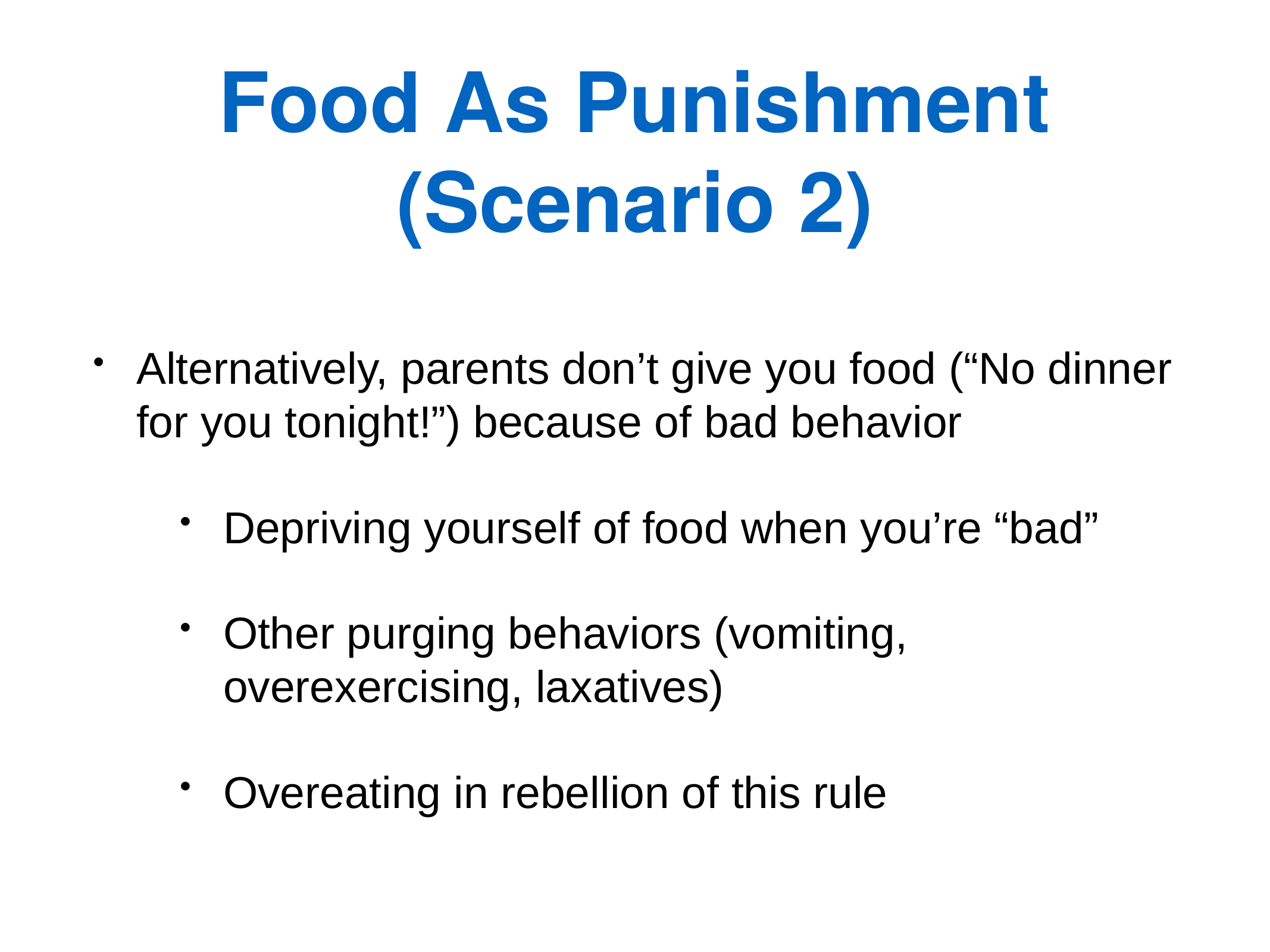

# Food As Punishment (Scenario 2)
Alternatively, parents don’t give you food (“No dinner for you tonight!”) because of bad behavior
Depriving yourself of food when you’re “bad”
Other purging behaviors (vomiting, overexercising, laxatives)
Overeating in rebellion of this rule